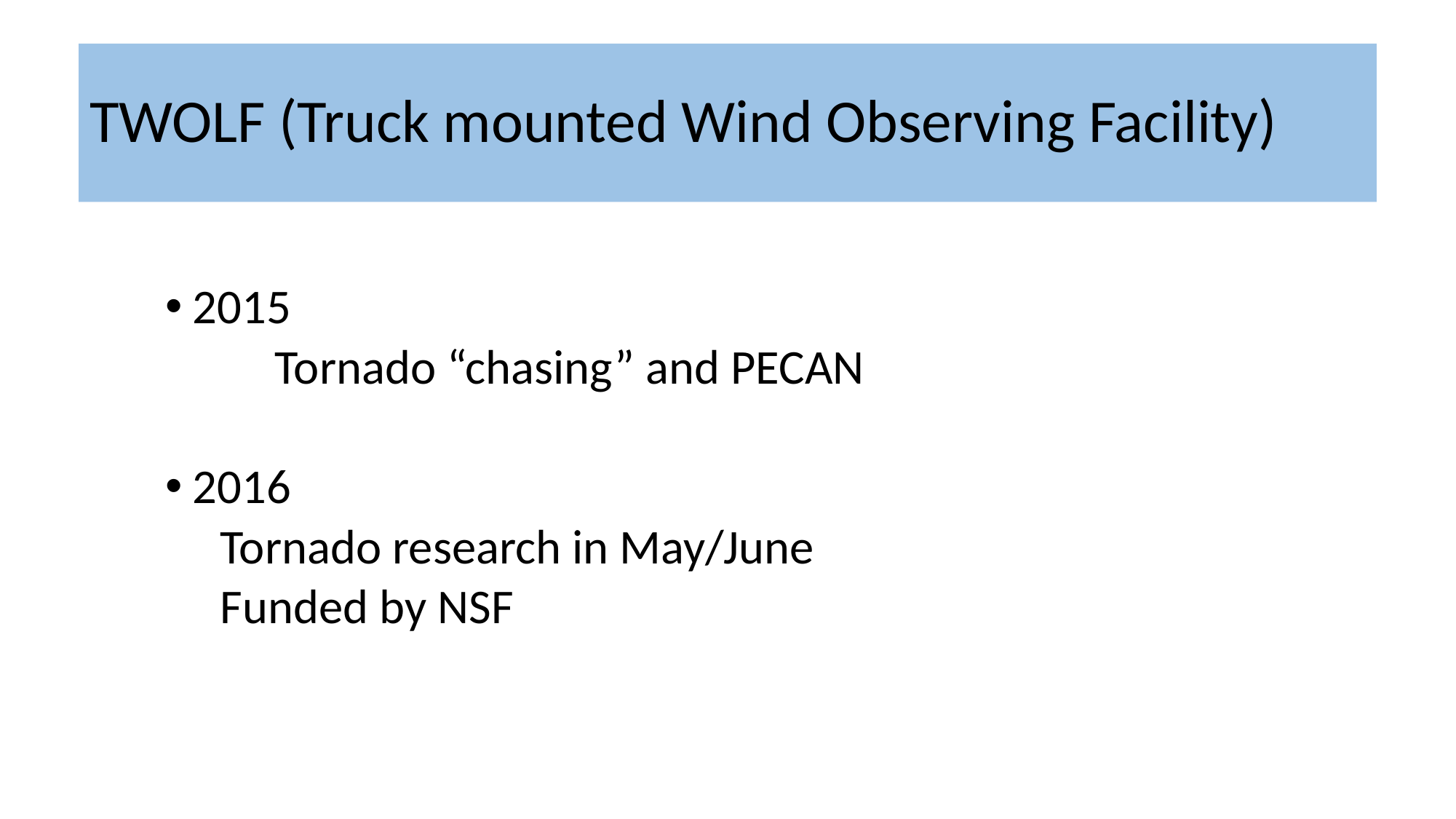

# TWOLF (Truck mounted Wind Observing Facility)

2015
	Tornado “chasing” and PECAN

2016
Tornado research in May/June
Funded by NSF